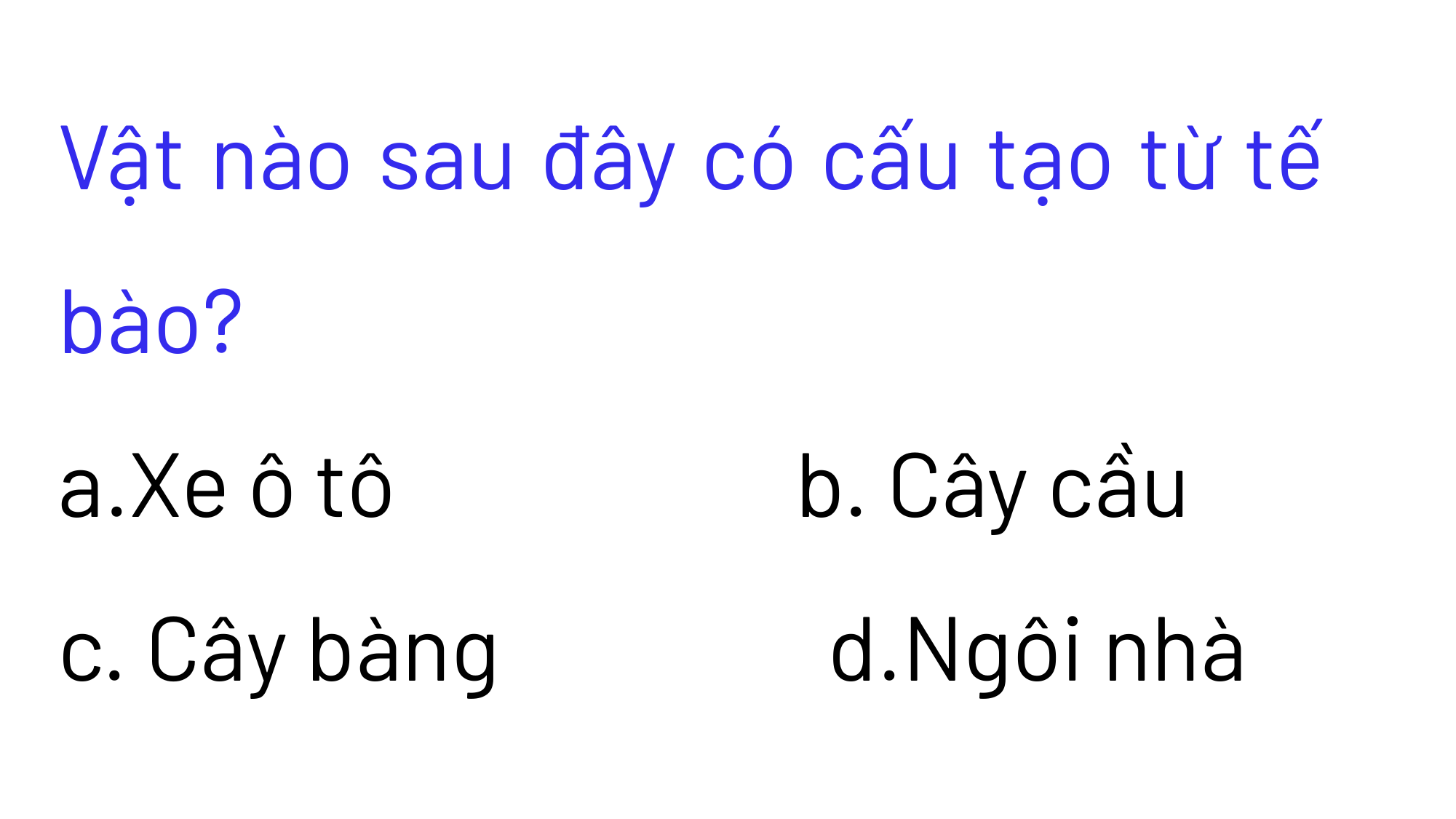

Vật nào sau đây có cấu tạo từ tế bào?
Xe ô tô                      b. Cây cầu
c. Cây bàng                  d.Ngôi nhà